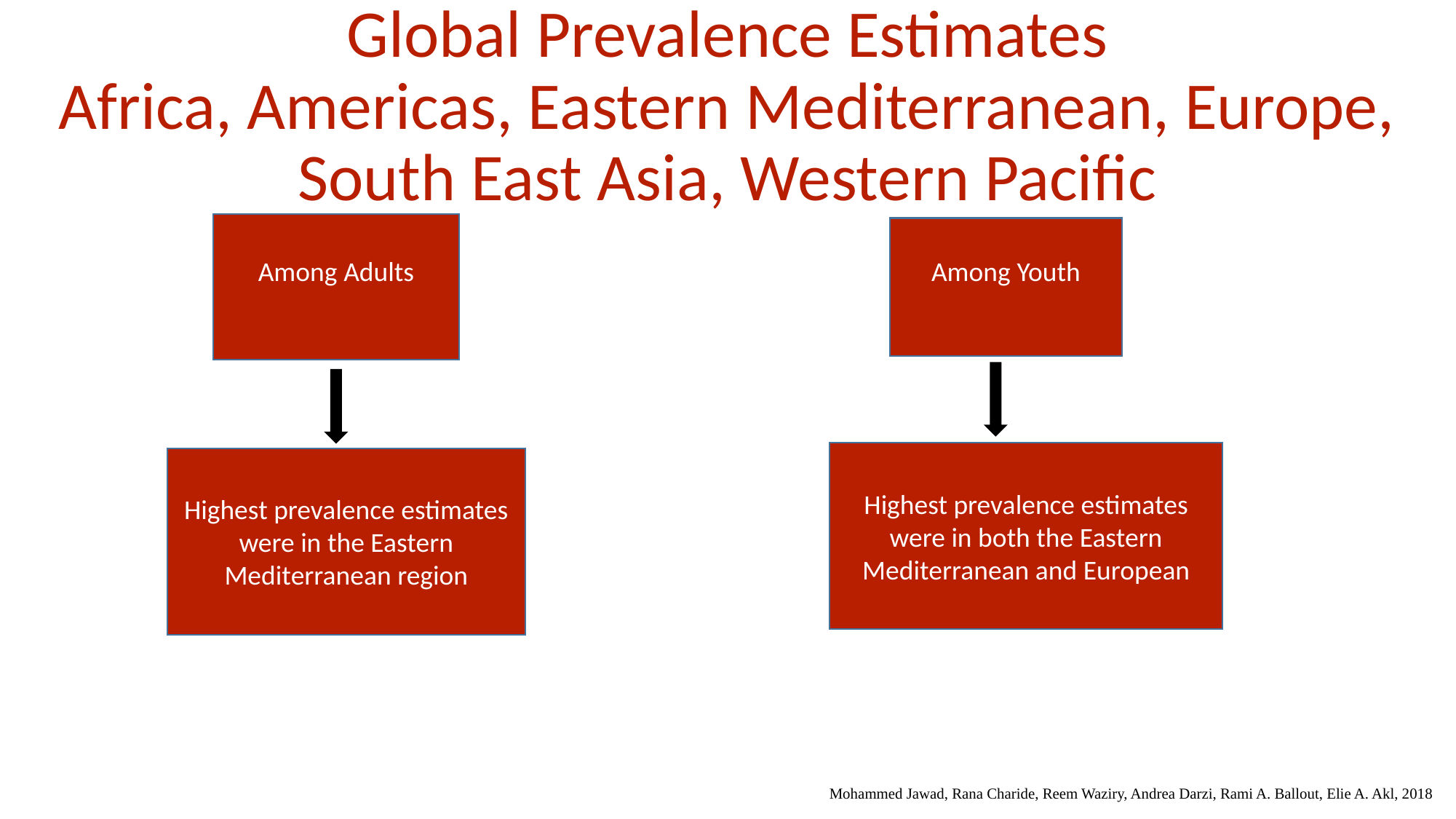

# Global Prevalence Estimates Africa, Americas, Eastern Mediterranean, Europe, South East Asia, Western Pacific
Among Adults

Among Youth

Highest prevalence estimates were in both the Eastern Mediterranean and European
Highest prevalence estimates were in the Eastern Mediterranean region
Mohammed Jawad, Rana Charide, Reem Waziry, Andrea Darzi, Rami A. Ballout, Elie A. Akl, 2018